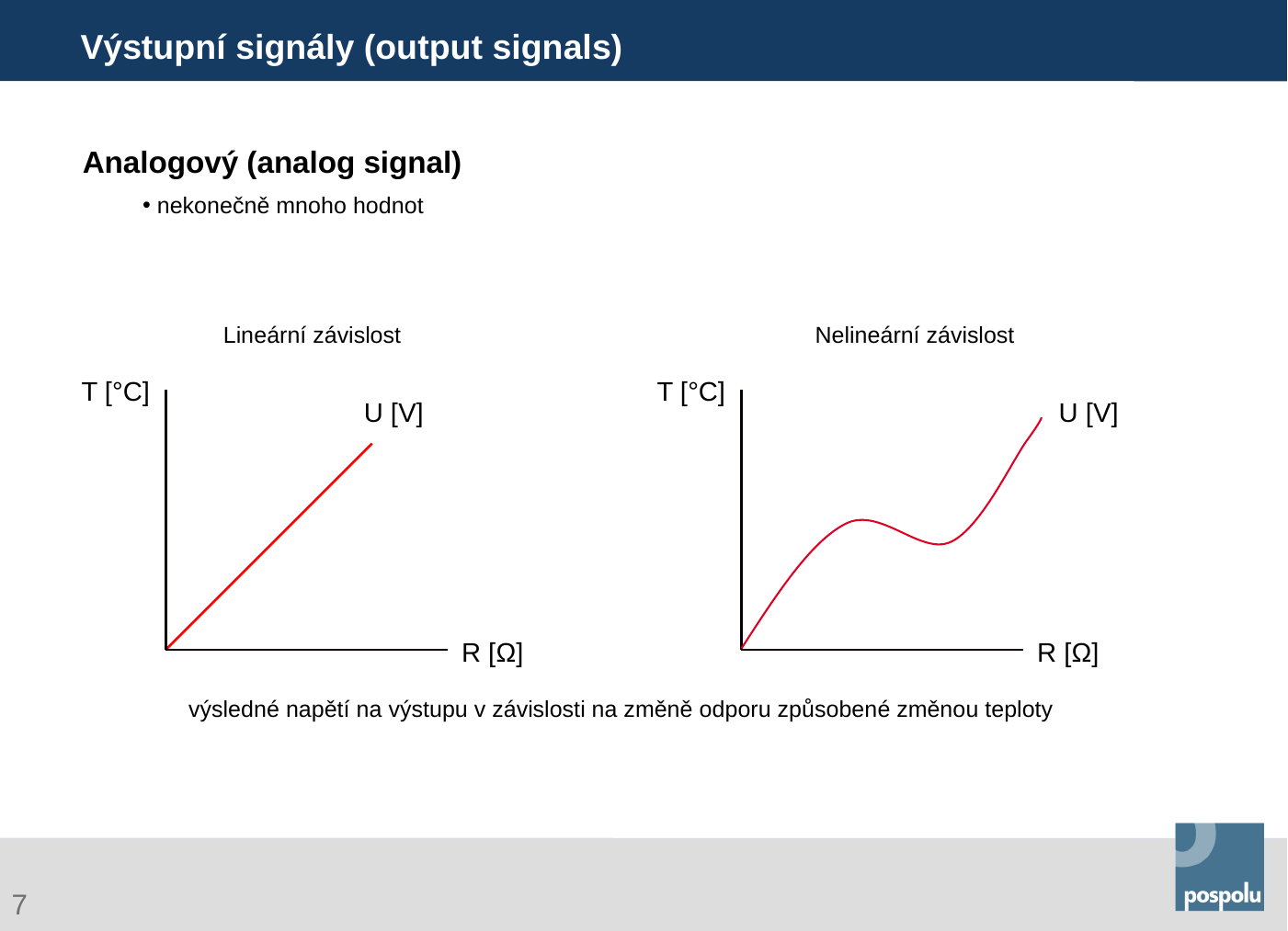

Výstupní signály (output signals)

Analogový (analog signal)
 nekonečně mnoho hodnot
Lineární závislost
T [°C]
U [V]
R [Ω]
Nelineární závislost
T [°C]
U [V]

R [Ω]
výsledné napětí na výstupu v závislosti na změně odporu způsobené změnou teploty

Gasoline Systems

7
Abteilung | 25.10.2011 | © Robert Bosch spol. s r.o. 2015. Alle Rechte vorbehalten, auch bzgl. jeder Verfügung, Verwertung, Reproduktion, Bearbeitung, Weitergabe sowie für den Fall von Schutzrechtsanmeldungen.